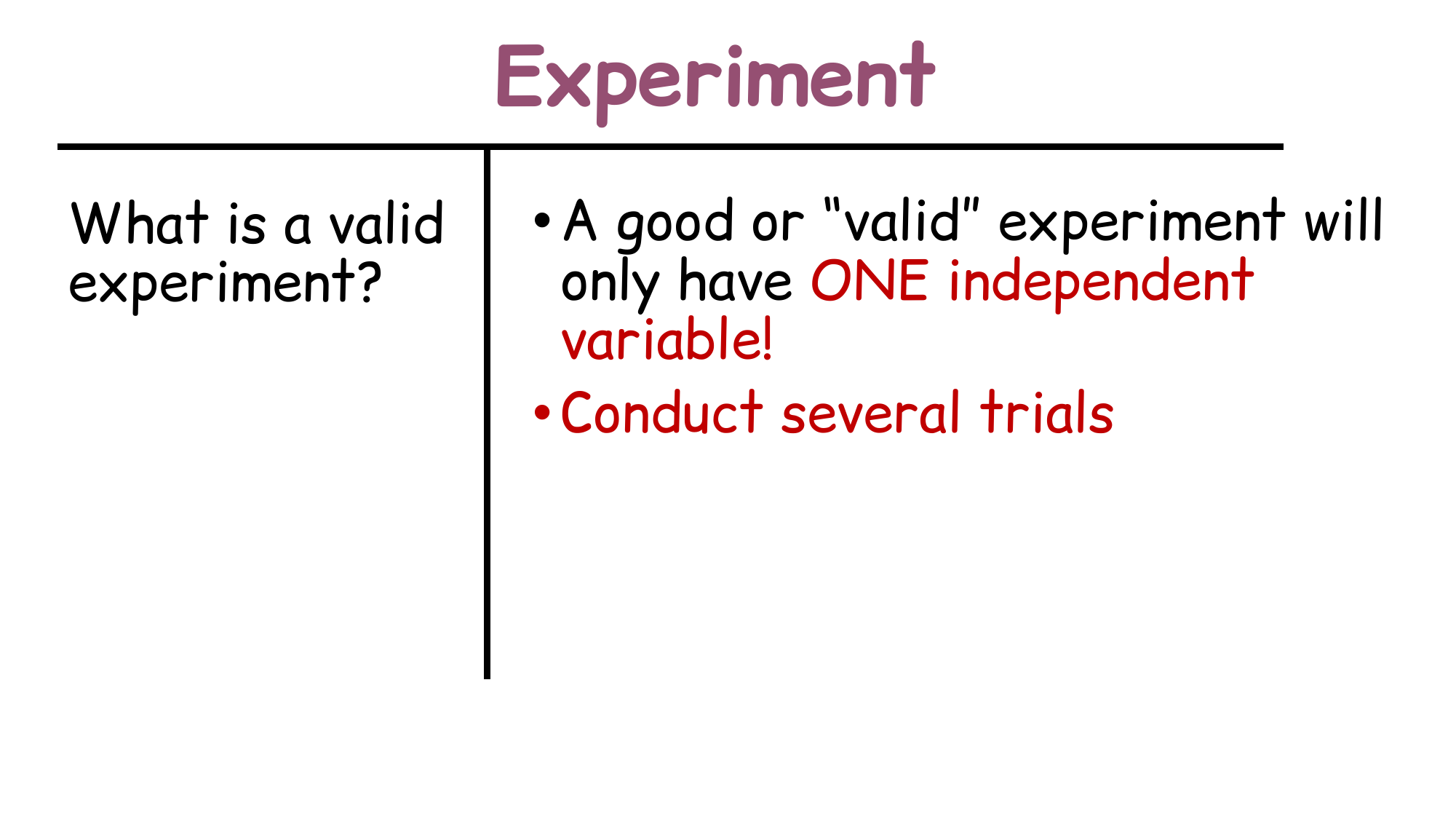

# Experiment
A good or “valid” experiment will only have ONE independent variable!
Conduct several trials

What is a valid experiment?